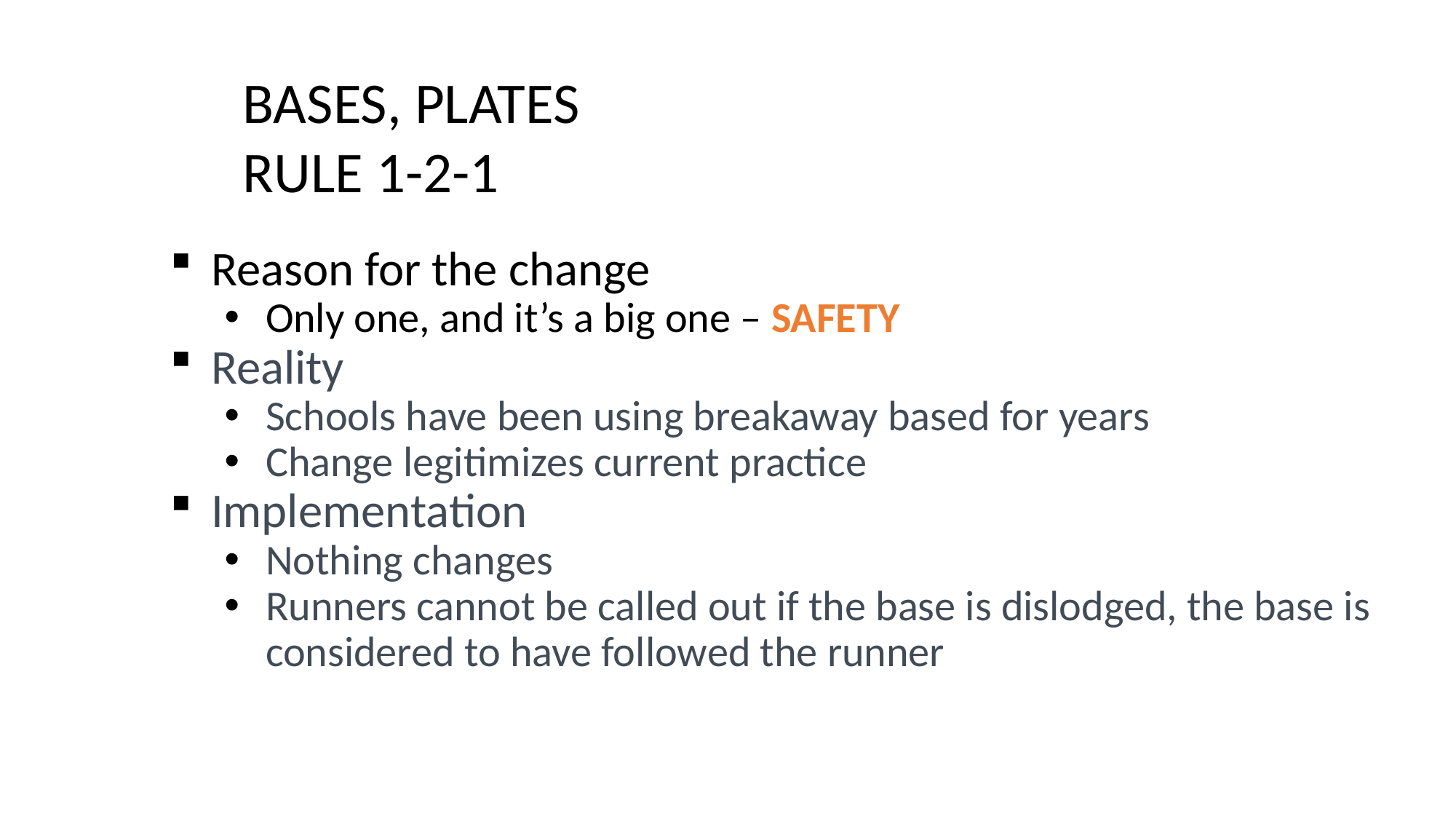

# BASES, PLATES RULE 1-2-1
Reason for the change
Only one, and it’s a big one – SAFETY
Reality
Schools have been using breakaway based for years
Change legitimizes current practice
Implementation
Nothing changes
Runners cannot be called out if the base is dislodged, the base is considered to have followed the runner